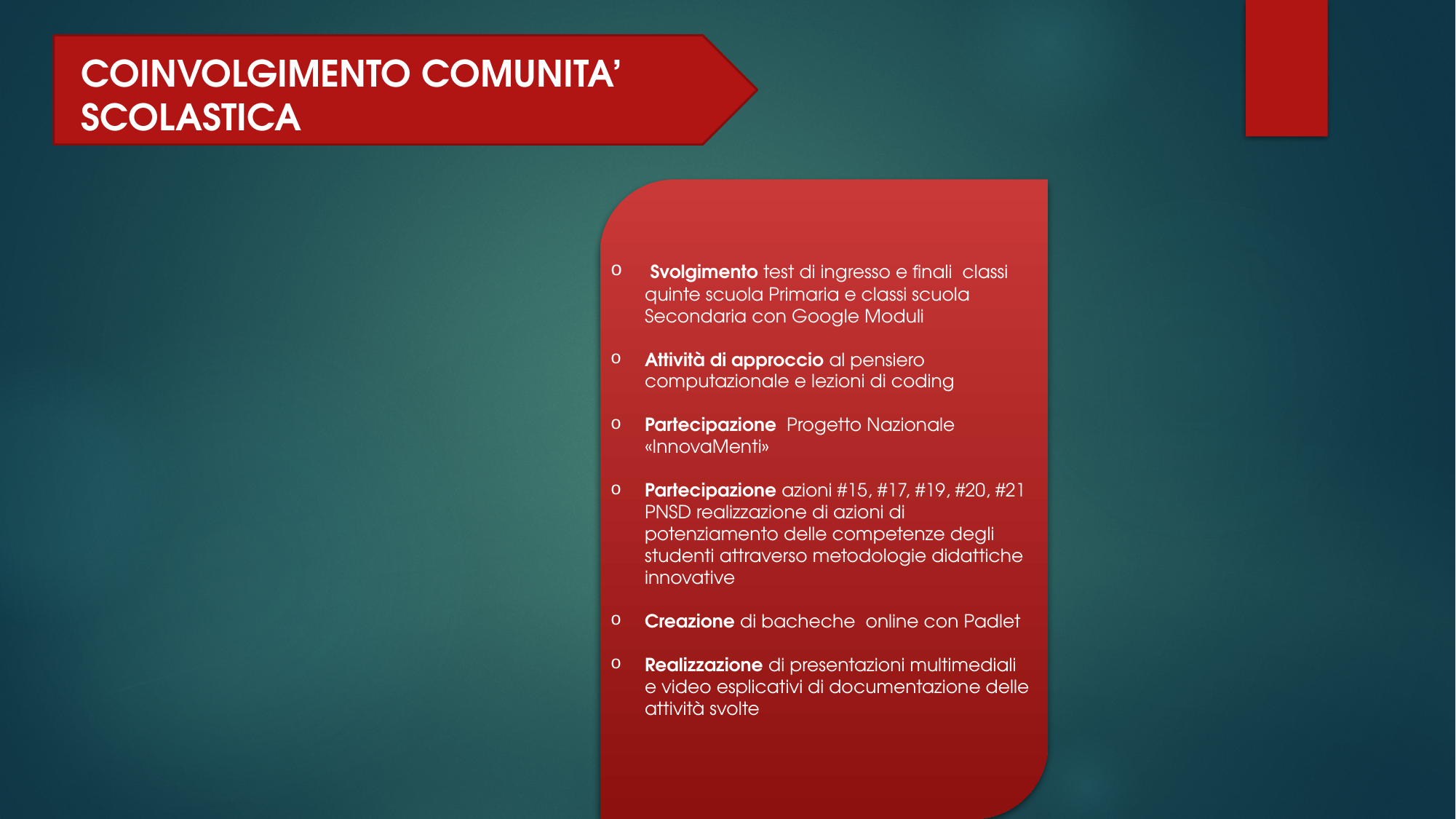

COINVOLGIMENTO COMUNITA’ SCOLASTICA

 Svolgimento test di ingresso e finali  classi quinte scuola Primaria e classi scuola Secondaria con Google Moduli

Attività di approccio al pensiero computazionale e lezioni di coding

Partecipazione  Progetto Nazionale «InnovaMenti»

Partecipazione azioni #15, #17, #19, #20, #21 PNSD realizzazione di azioni di potenziamento delle competenze degli studenti attraverso metodologie didattiche innovative

Creazione di bacheche  online con Padlet

Realizzazione di presentazioni multimediali e video esplicativi di documentazione delle attività svolte